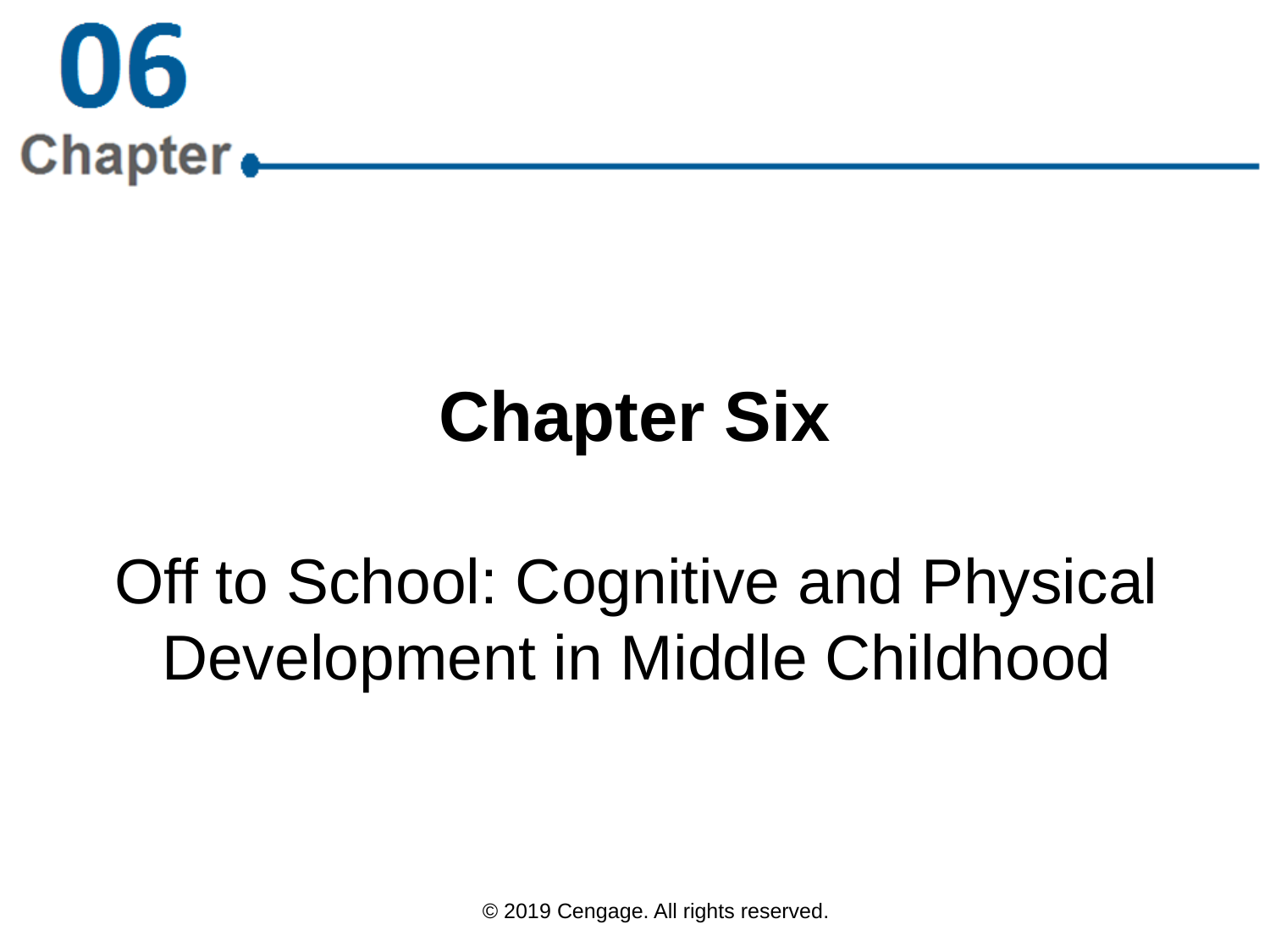

# Chapter Six
Off to School: Cognitive and Physical Development in Middle Childhood
© 2019 Cengage. All rights reserved.